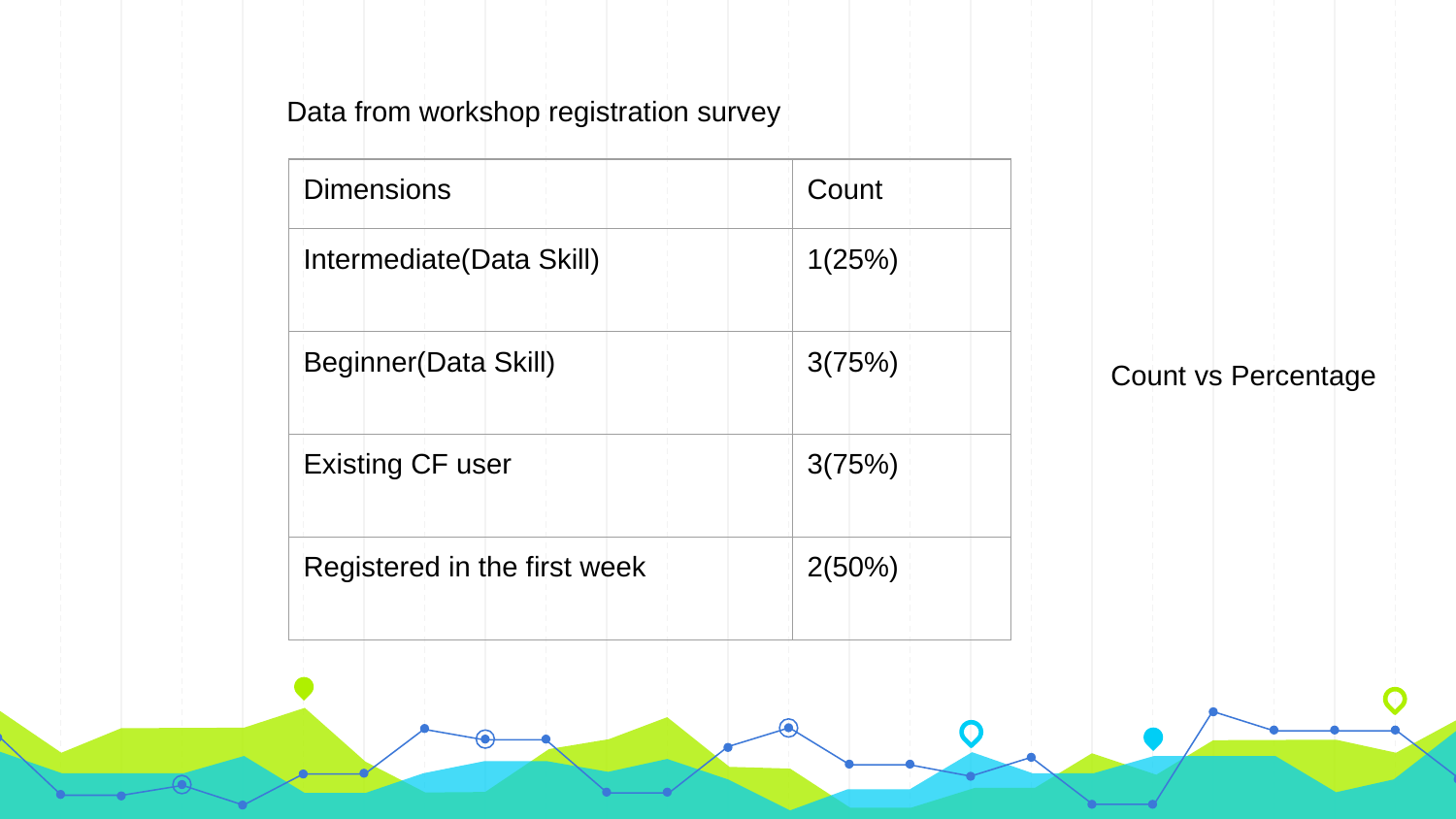

Data from workshop registration survey
| Dimensions | Count |
| --- | --- |
| Intermediate(Data Skill) | 1(25%) |
| Beginner(Data Skill) | 3(75%) |
| Existing CF user | 3(75%) |
| Registered in the first week | 2(50%) |
Count vs Percentage